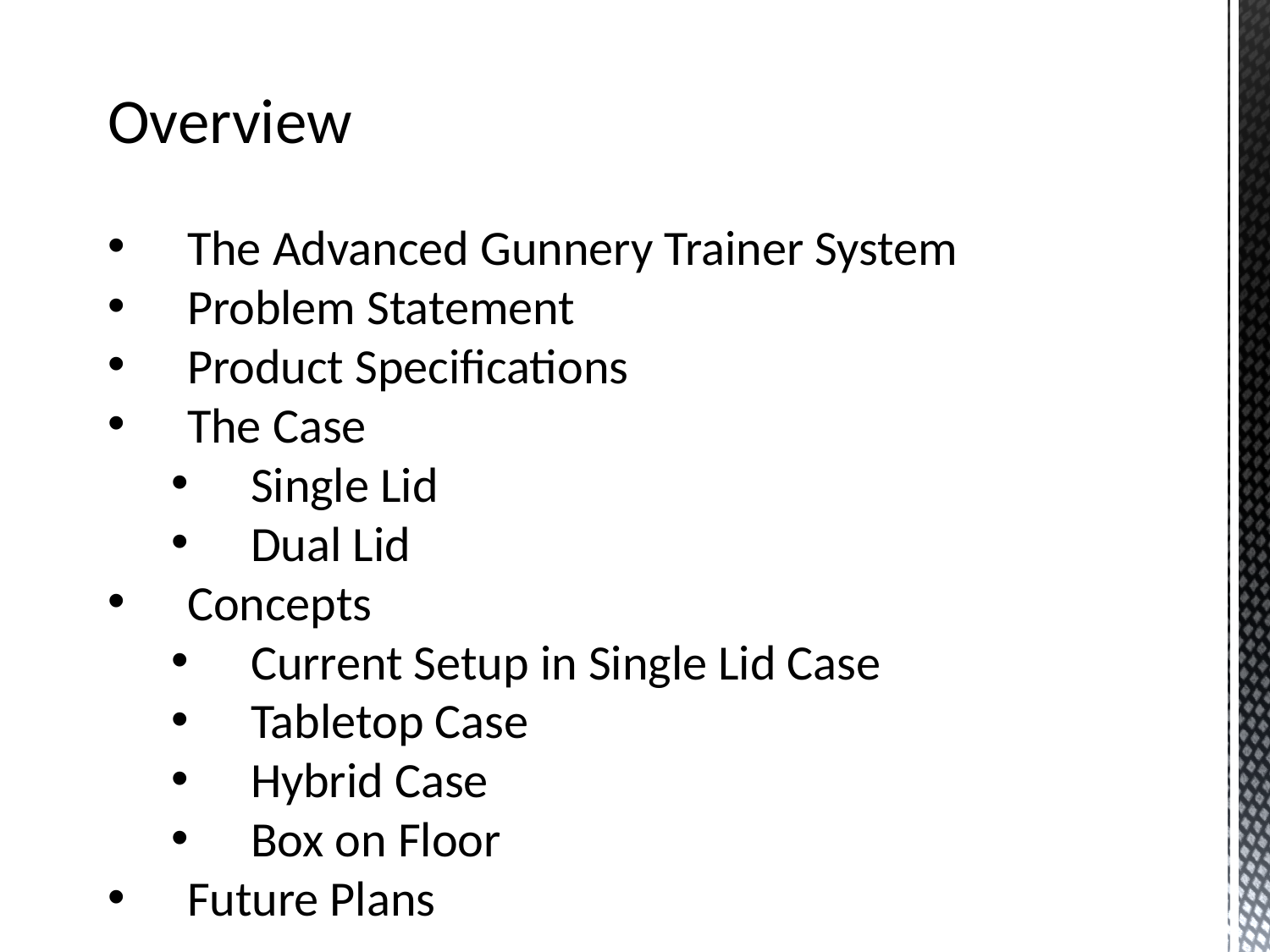

Overview

The Advanced Gunnery Trainer System
Problem Statement
Product Specifications
The Case
Single Lid
Dual Lid
Concepts
Current Setup in Single Lid Case
Tabletop Case
Hybrid Case
Box on Floor
Future Plans